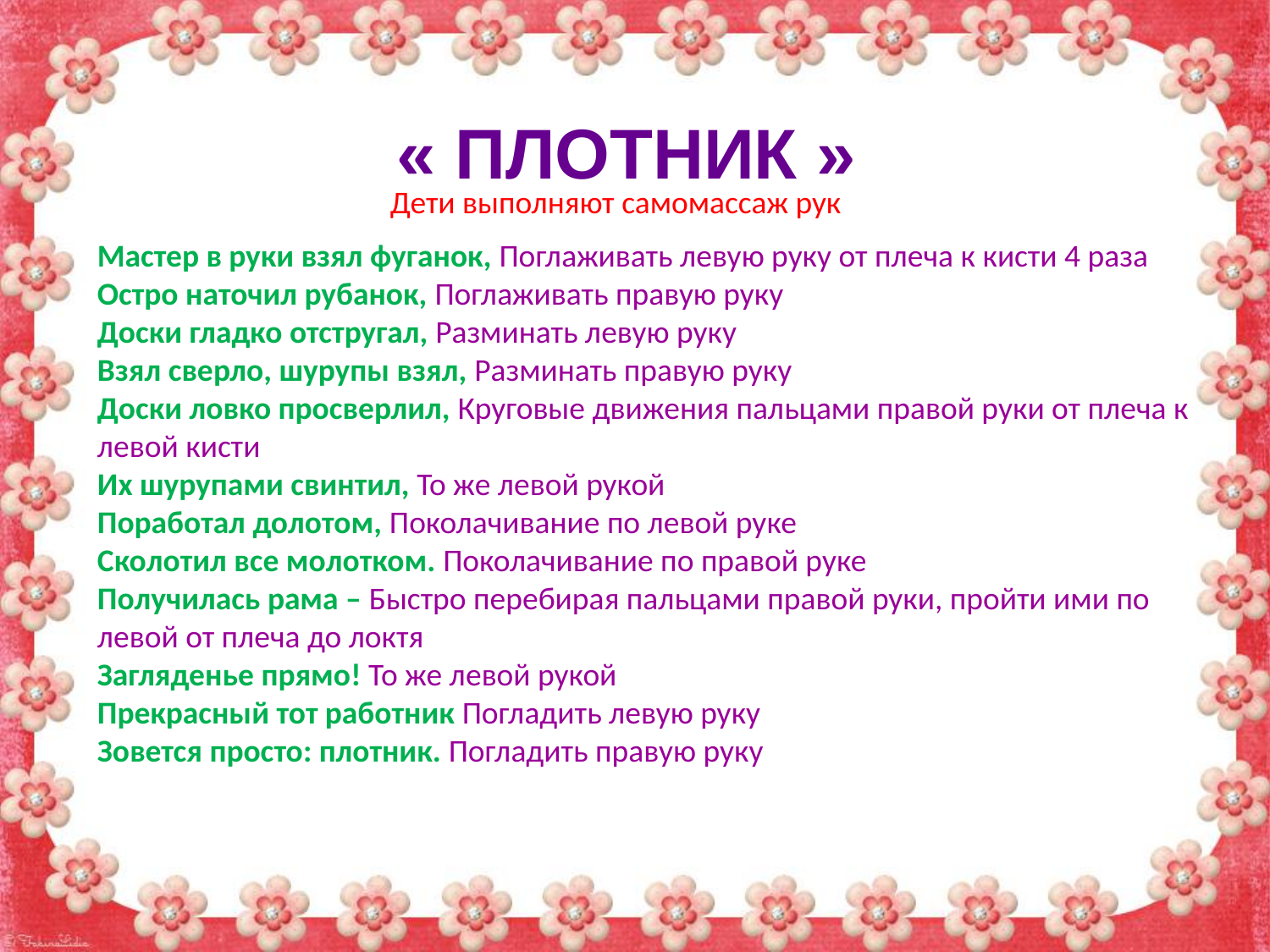

# « Плотник »
Дети выполняют самомассаж рук
Мастер в руки взял фуганок, Поглаживать левую руку от плеча к кисти 4 раза 
Остро наточил рубанок, Поглаживать правую руку
Доски гладко отстругал, Разминать левую руку
Взял сверло, шурупы взял, Разминать правую руку
Доски ловко просверлил, Круговые движения пальцами правой руки от плеча к левой кисти
Их шурупами свинтил, То же левой рукой
Поработал долотом, Поколачивание по левой руке
Сколотил все молотком. Поколачивание по правой руке
Получилась рама – Быстро перебирая пальцами правой руки, пройти ими по левой от плеча до локтя
Загляденье прямо! То же левой рукой
Прекрасный тот работник Погладить левую руку
Зовется просто: плотник. Погладить правую руку